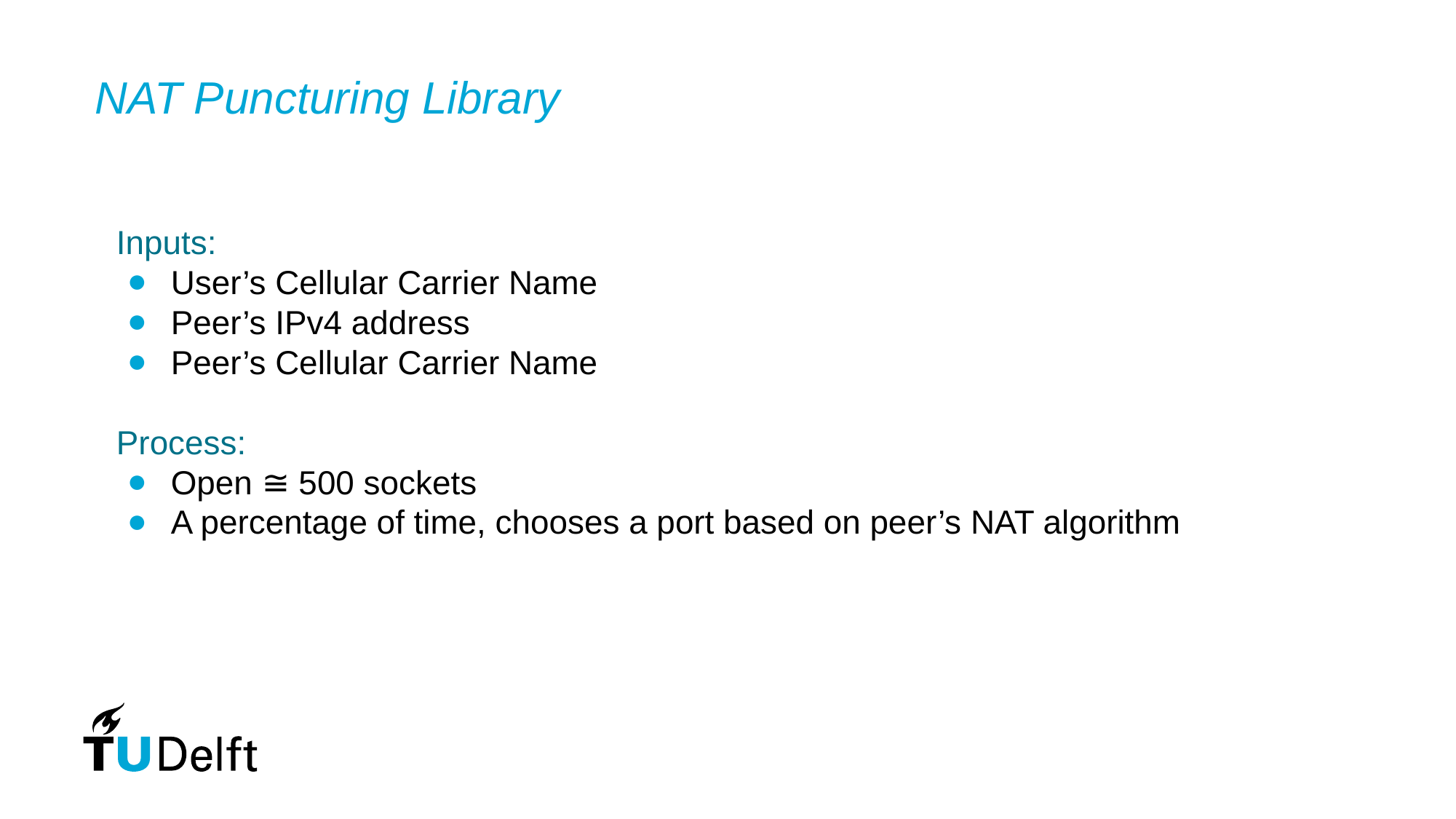

NAT Puncturing Library
Inputs:
User’s Cellular Carrier Name
Peer’s IPv4 address
Peer’s Cellular Carrier Name

Process:
Open ≅ 500 sockets
A percentage of time, chooses a port based on peer’s NAT algorithm